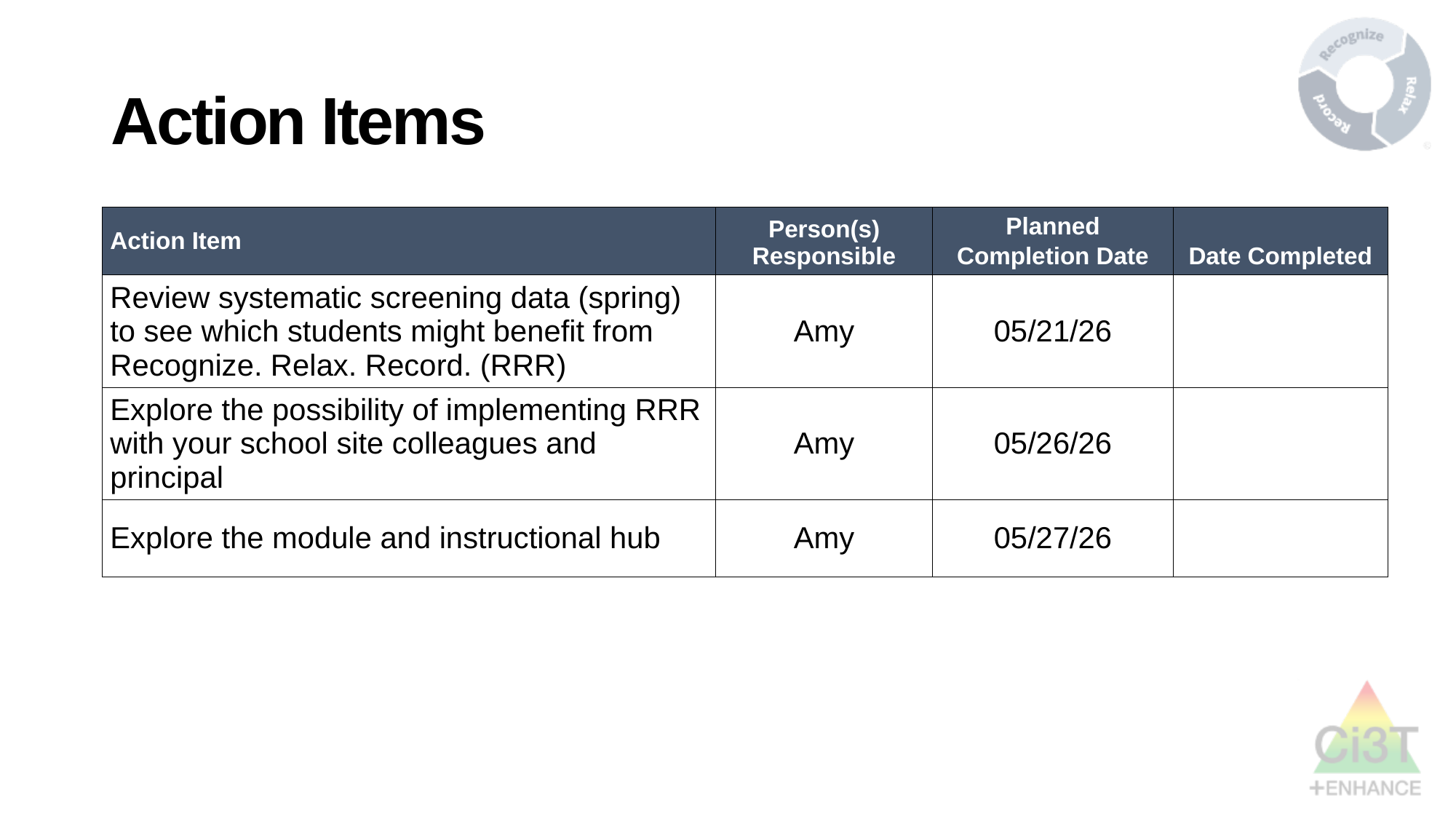

# Action Items
| Action Item | Person(s) Responsible | Planned Completion Date | Date Completed |
| --- | --- | --- | --- |
| Review systematic screening data (spring) to see which students might benefit from Recognize. Relax. Record. (RRR) | Amy | 05/21/26 |  |
| Explore the possibility of implementing RRR with your school site colleagues and principal | Amy | 05/26/26 |  |
| Explore the module and instructional hub | Amy | 05/27/26 |  |